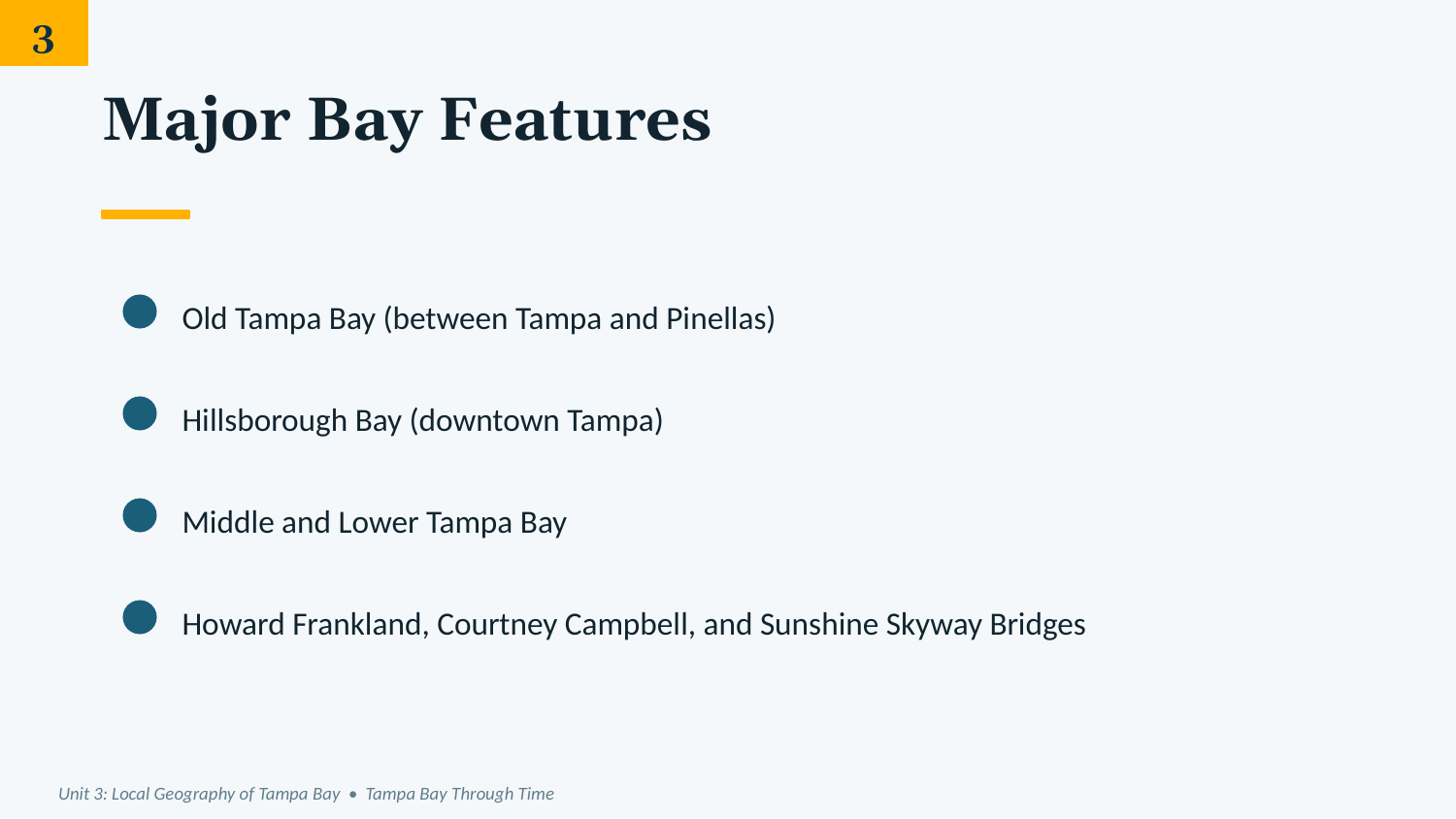

3
Major Bay Features

Old Tampa Bay (between Tampa and Pinellas)

Hillsborough Bay (downtown Tampa)

Middle and Lower Tampa Bay

Howard Frankland, Courtney Campbell, and Sunshine Skyway Bridges

Unit 3: Local Geography of Tampa Bay  •  Tampa Bay Through Time